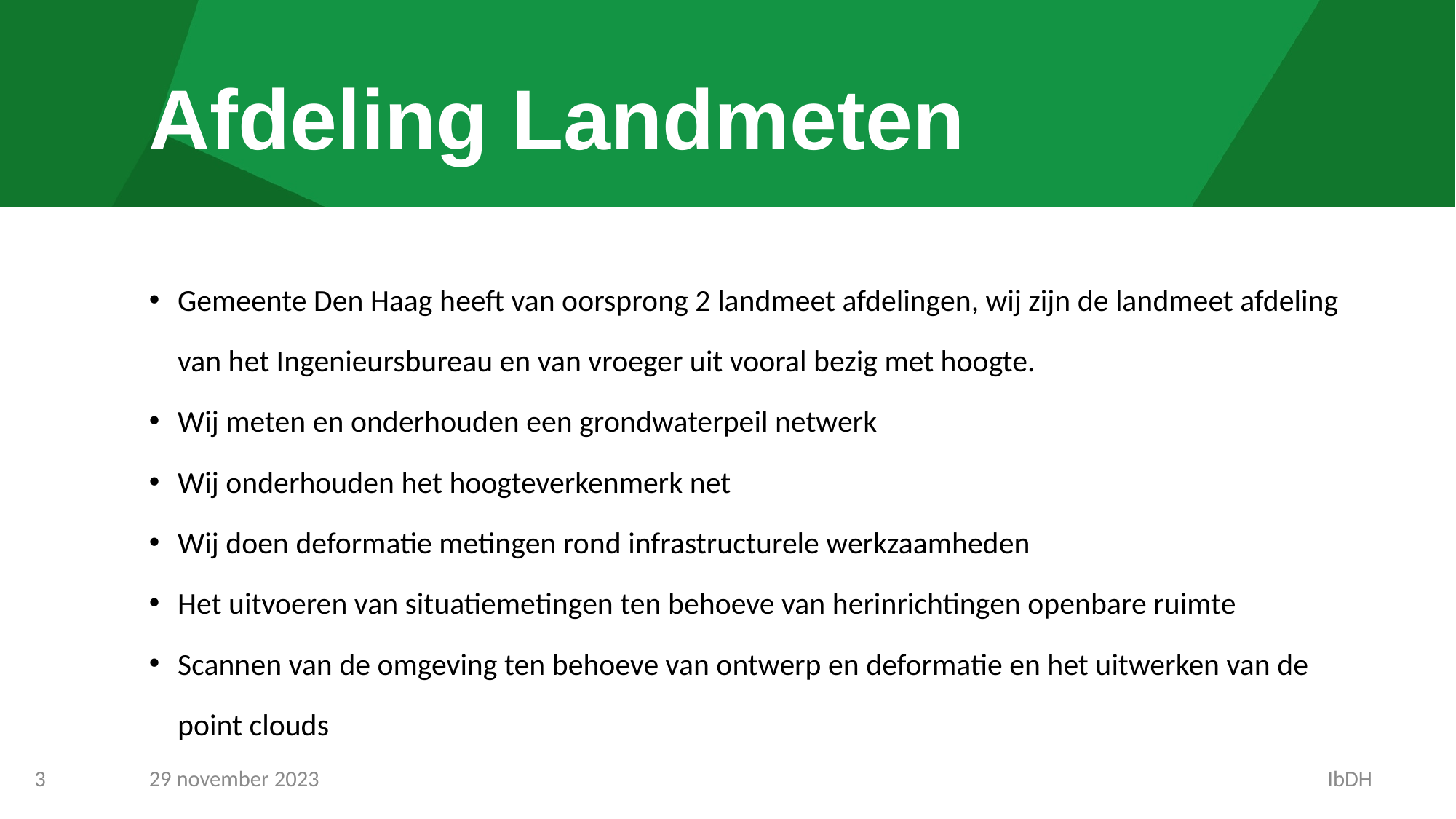

# Afdeling Landmeten
Gemeente Den Haag heeft van oorsprong 2 landmeet afdelingen, wij zijn de landmeet afdeling van het Ingenieursbureau en van vroeger uit vooral bezig met hoogte.
Wij meten en onderhouden een grondwaterpeil netwerk
Wij onderhouden het hoogteverkenmerk net
Wij doen deformatie metingen rond infrastructurele werkzaamheden
Het uitvoeren van situatiemetingen ten behoeve van herinrichtingen openbare ruimte
Scannen van de omgeving ten behoeve van ontwerp en deformatie en het uitwerken van de point clouds

29 november 2023
IbDH
3